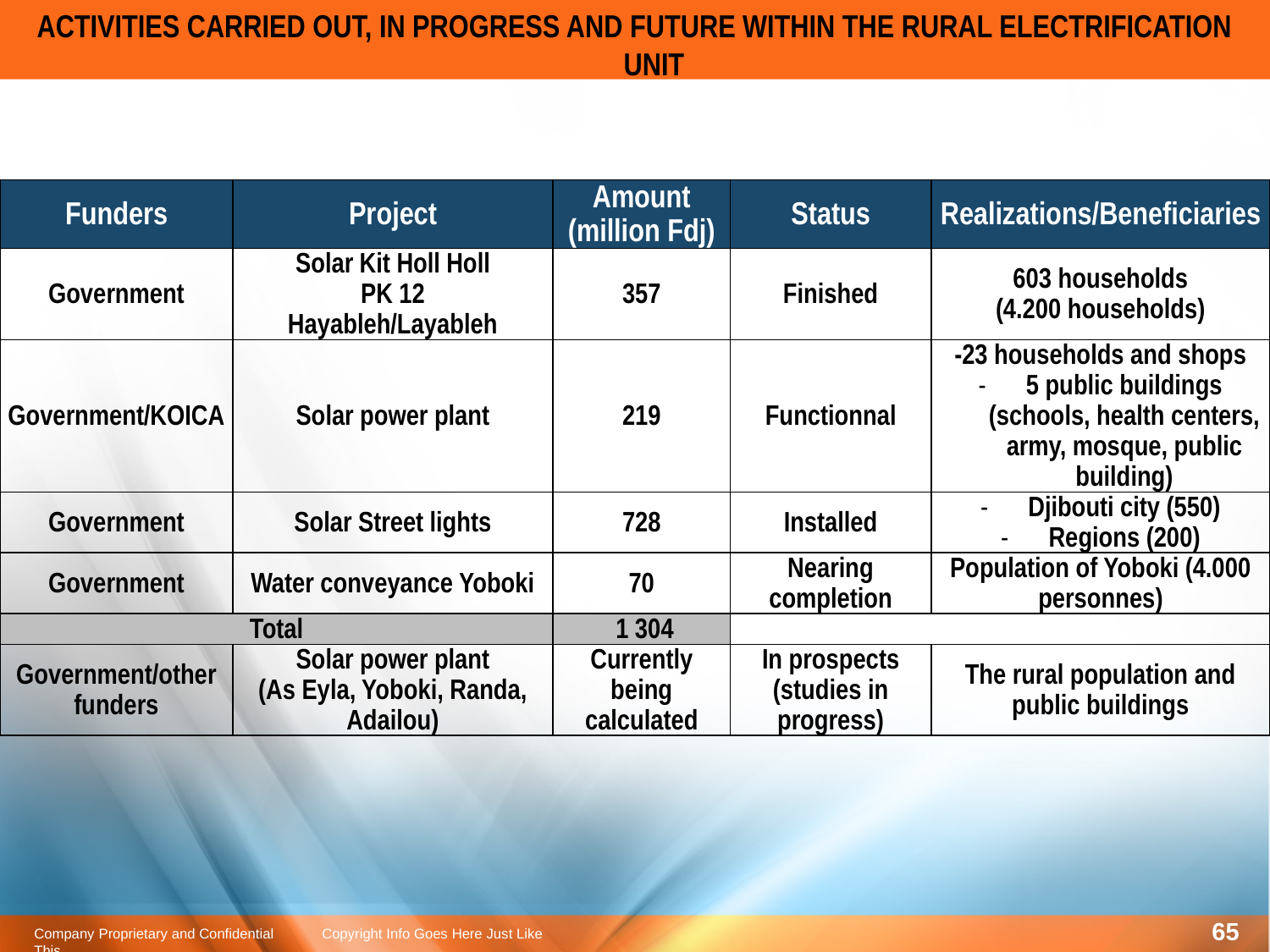

ACTIVITIES CARRIED OUT, IN PROGRESS AND FUTURE WITHIN THE RURAL ELECTRIFICATION UNIT
| Funders | Project | Amount (million Fdj) | Status | Realizations/Beneficiaries |
| --- | --- | --- | --- | --- |
| Government | Solar Kit Holl Holl PK 12 Hayableh/Layableh | 357 | Finished | 603 households (4.200 households) |
| Government/KOICA | Solar power plant | 219 | Functionnal | -23 households and shops 5 public buildings (schools, health centers, army, mosque, public building) |
| Government | Solar Street lights | 728 | Installed | Djibouti city (550) Regions (200) |
| Government | Water conveyance Yoboki | 70 | Nearing completion | Population of Yoboki (4.000 personnes) |
| Total |  | 1 304 |  |  |
| Government/other funders | Solar power plant (As Eyla, Yoboki, Randa, Adailou) | Currently being calculated | In prospects (studies in progress) | The rural population and public buildings |